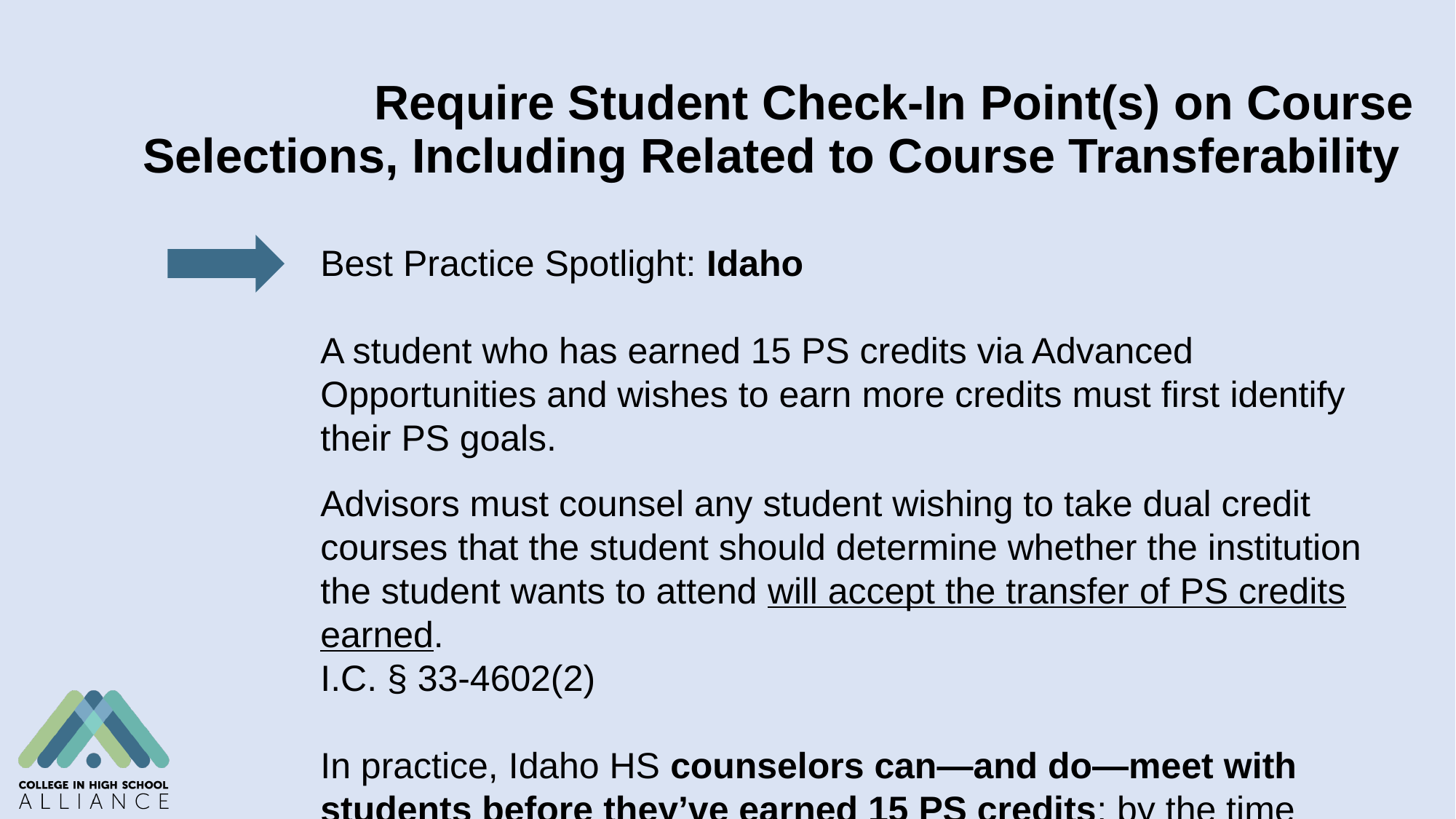

# Require Student Check-In Point(s) on Course Selections, Including Related to Course Transferability

Best Practice Spotlight: Idaho

A student who has earned 15 PS credits via Advanced Opportunities and wishes to earn more credits must first identify their PS goals.

Advisors must counsel any student wishing to take dual credit courses that the student should determine whether the institution the student wants to attend will accept the transfer of PS credits earned.
I.C. § 33-4602(2)

In practice, Idaho HS counselors can—and do—meet with students before they’ve earned 15 PS credits; by the time students have earned 25 credits, they should be meeting with a campus-embedded advisor.